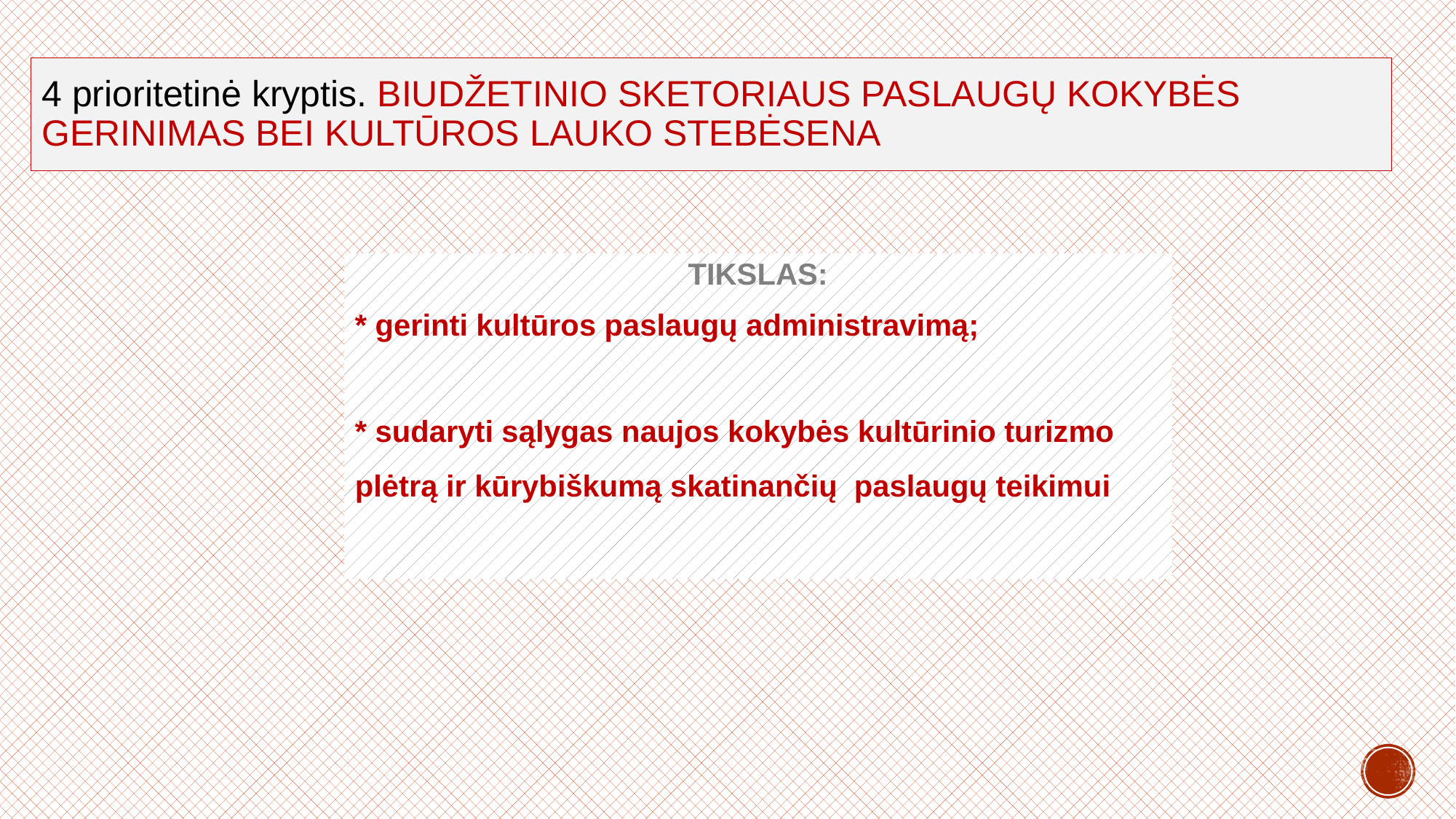

# 4 prioritetinė kryptis. BIUDŽETINIO SKETORIAUS PASLAUGŲ KOKYBĖS GERINIMAS BEI KULTŪROS LAUKO STEBĖSENA
TIKSLAS:
* gerinti kultūros paslaugų administravimą;

* sudaryti sąlygas naujos kokybės kultūrinio turizmo plėtrą ir kūrybiškumą skatinančių  paslaugų teikimui